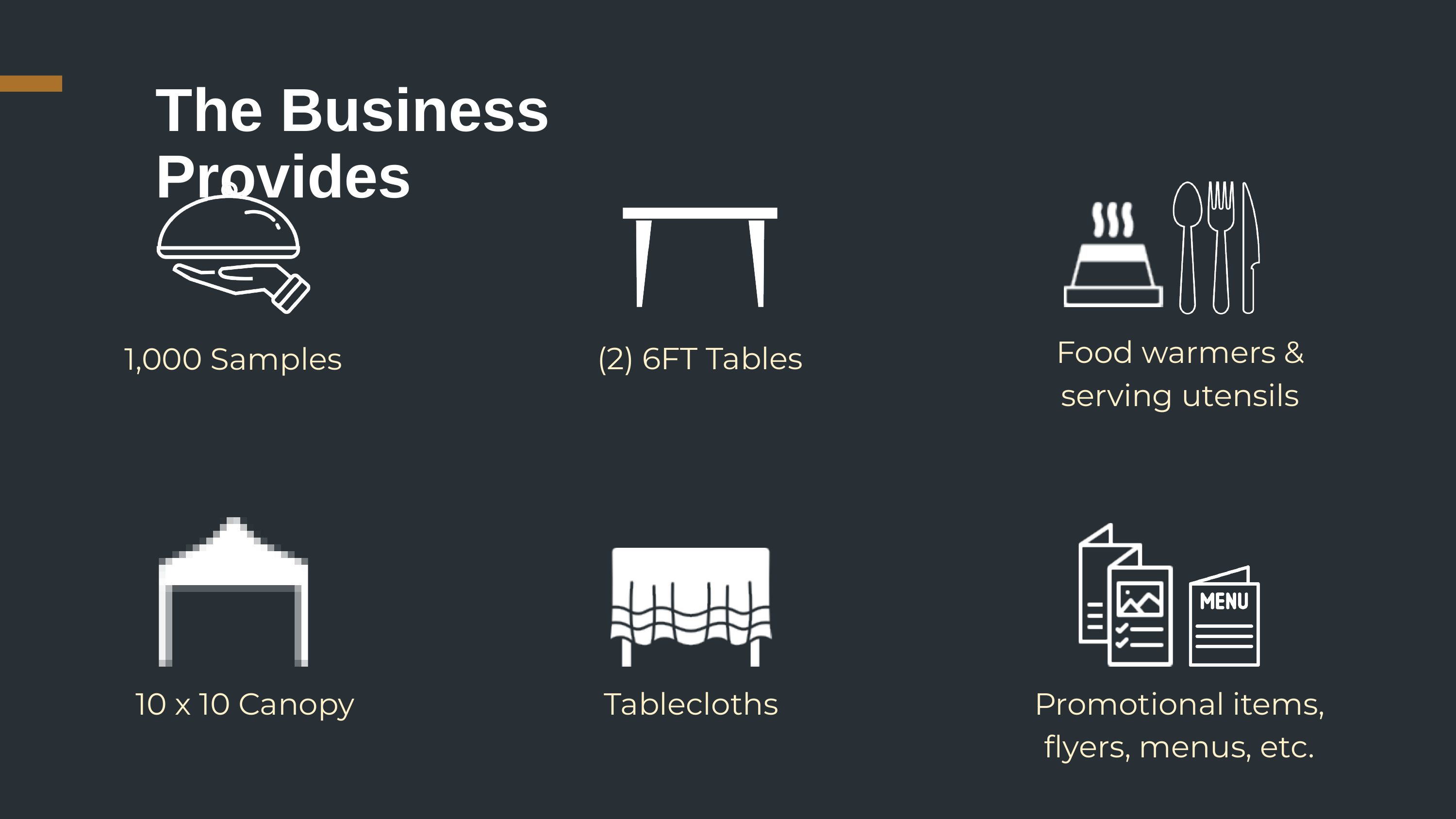

The Business Provides

Food warmers &
serving utensils
(2) 6FT Tables
1,000 Samples

10 x 10 Canopy
Tablecloths
Promotional items, flyers, menus, etc.